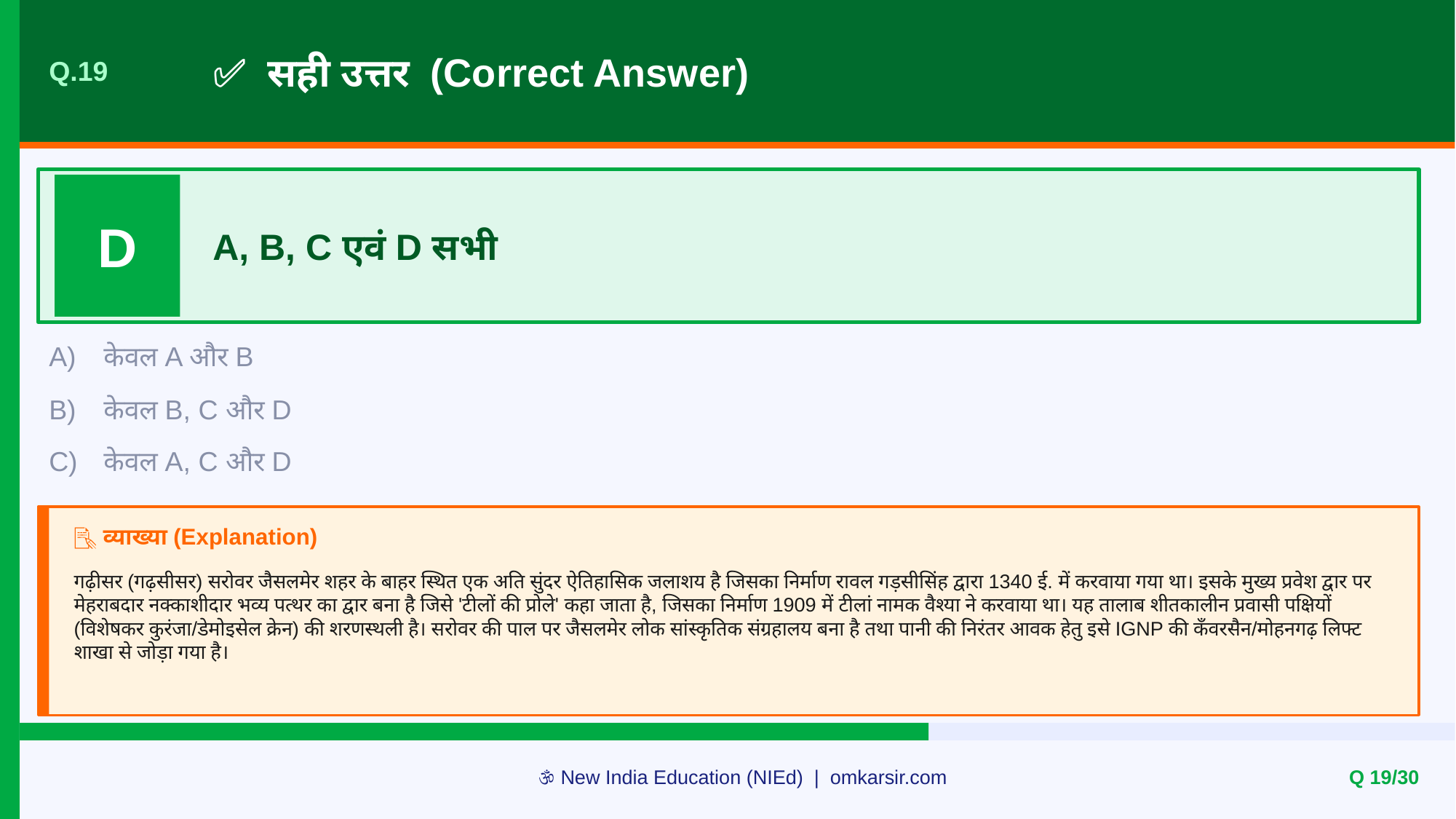

✅  सही उत्तर  (Correct Answer)
Q.19

D
A, B, C एवं D सभी
A)
केवल A और B
B)
केवल B, C और D
C)
केवल A, C और D

📝 व्याख्या (Explanation)
गढ़ीसर (गढ़सीसर) सरोवर जैसलमेर शहर के बाहर स्थित एक अति सुंदर ऐतिहासिक जलाशय है जिसका निर्माण रावल गड़सीसिंह द्वारा 1340 ई. में करवाया गया था। इसके मुख्य प्रवेश द्वार पर मेहराबदार नक्काशीदार भव्य पत्थर का द्वार बना है जिसे 'टीलों की प्रोले' कहा जाता है, जिसका निर्माण 1909 में टीलां नामक वैश्या ने करवाया था। यह तालाब शीतकालीन प्रवासी पक्षियों (विशेषकर कुरंजा/डेमोइसेल क्रेन) की शरणस्थली है। सरोवर की पाल पर जैसलमेर लोक सांस्कृतिक संग्रहालय बना है तथा पानी की निरंतर आवक हेतु इसे IGNP की कँवरसैन/मोहनगढ़ लिफ्ट शाखा से जोड़ा गया है।

🕉️ New India Education (NIEd)  |  omkarsir.com
Q 19/30